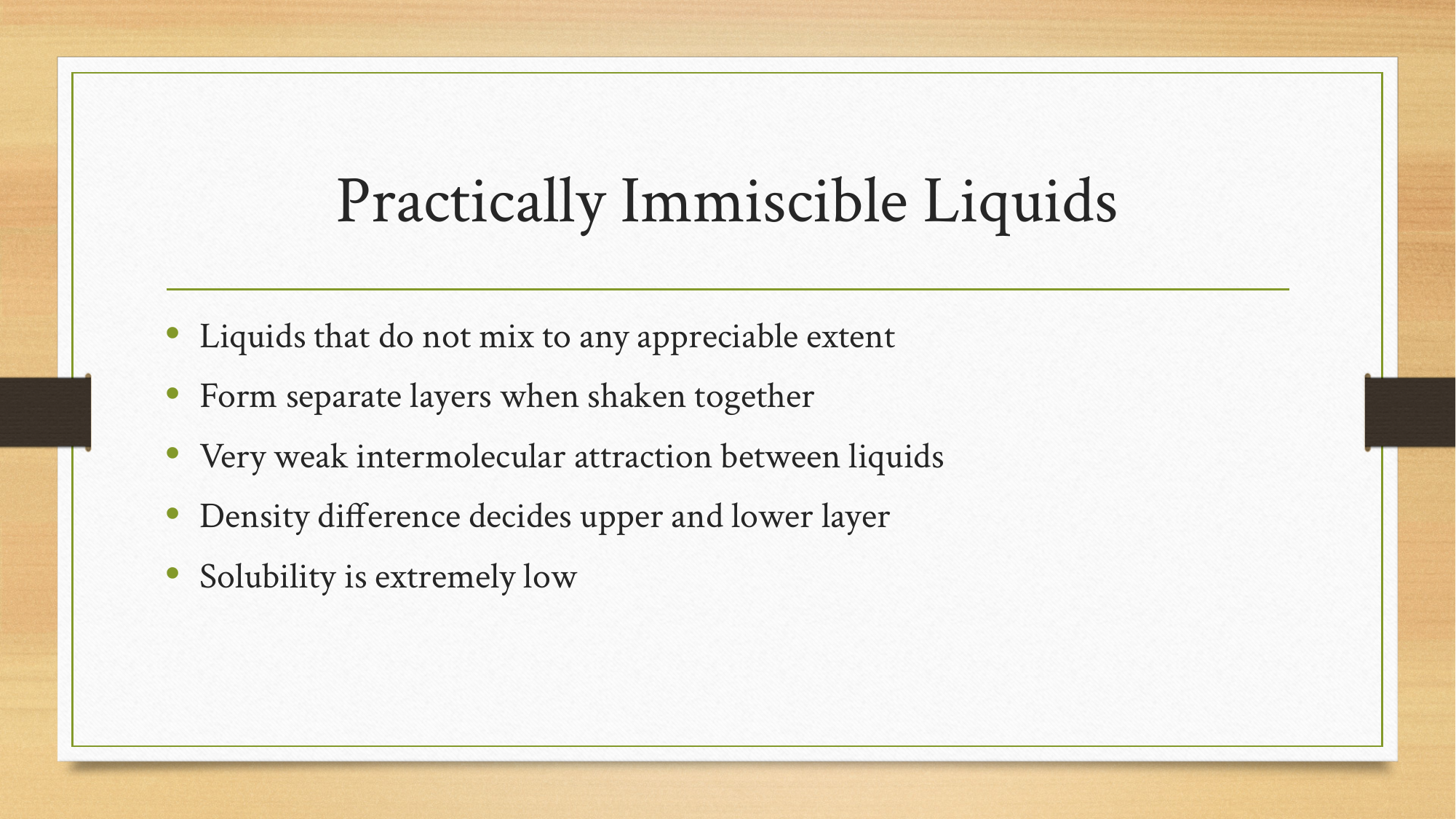

# Practically Immiscible Liquids
Liquids that do not mix to any appreciable extent
Form separate layers when shaken together
Very weak intermolecular attraction between liquids
Density difference decides upper and lower layer
Solubility is extremely low